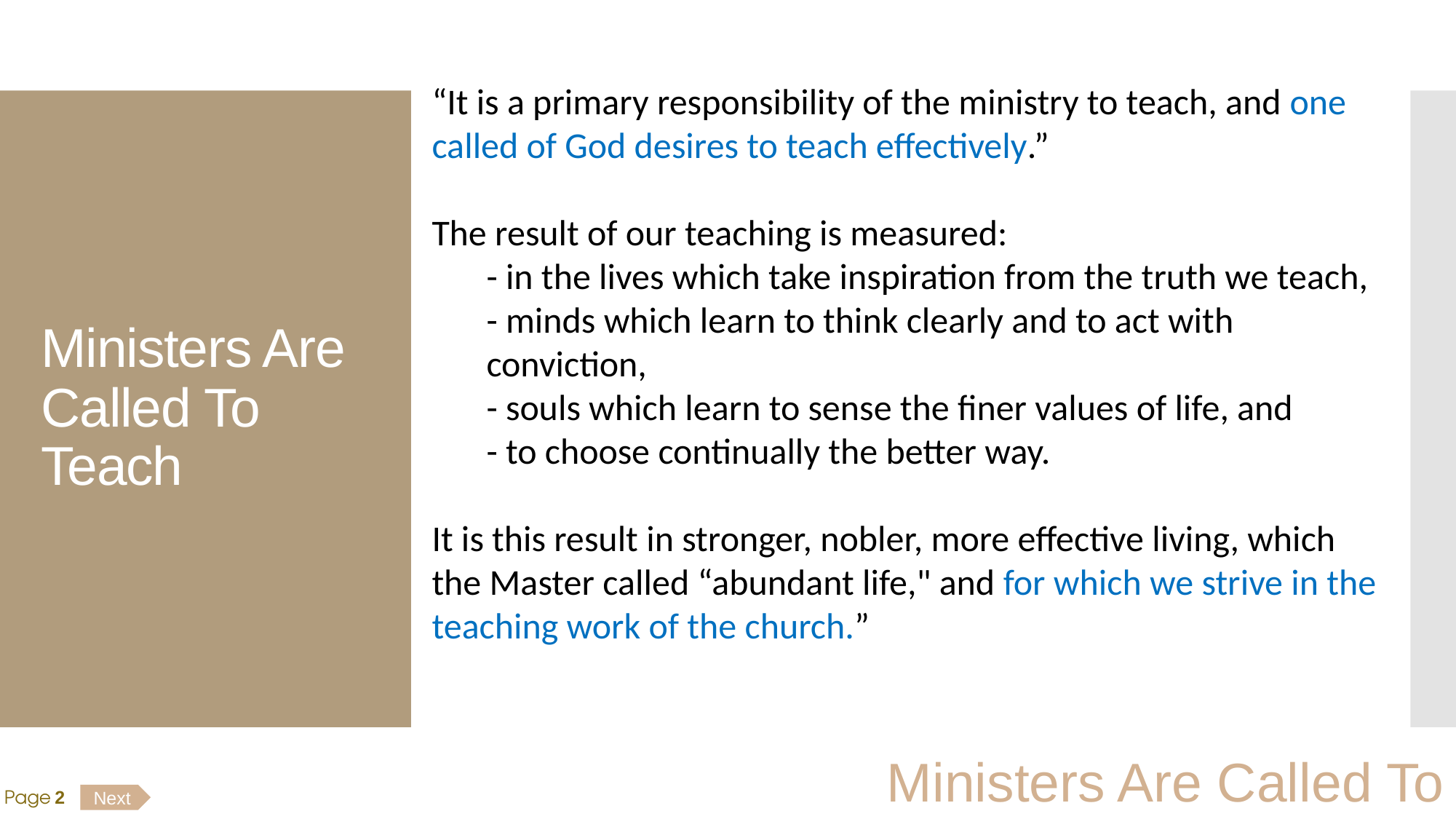

“It is a primary responsibility of the ministry to teach, and one called of God desires to teach effectively.”

The result of our teaching is measured:
- in the lives which take inspiration from the truth we teach,
- minds which learn to think clearly and to act with conviction,
- souls which learn to sense the finer values of life, and
- to choose continually the better way.

It is this result in stronger, nobler, more effective living, which the Master called “abundant life," and for which we strive in the teaching work of the church.”

# Ministers Are Called To Teach